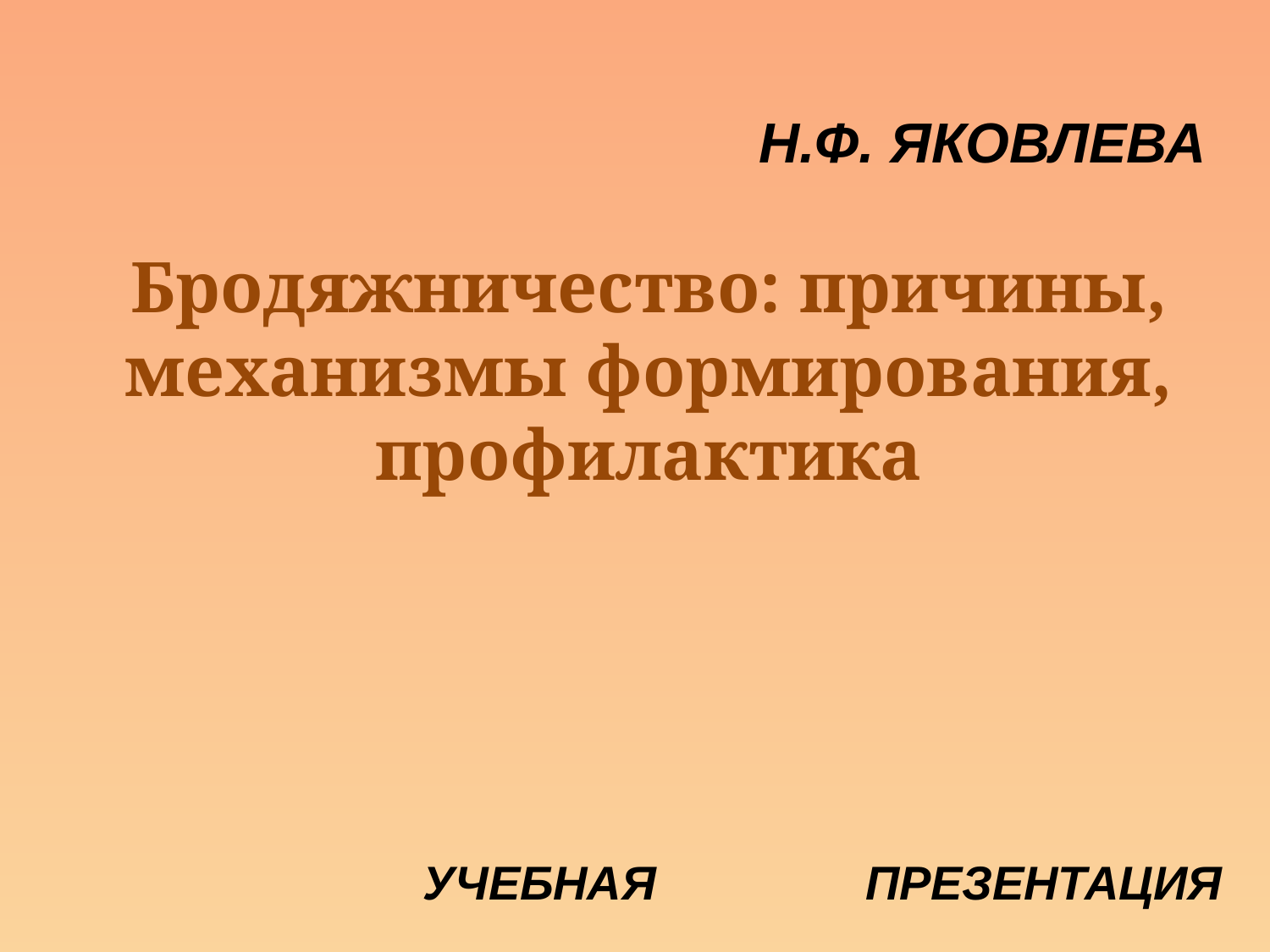

Н.Ф. ЯКОВЛЕВА

# Бродяжничество: причины, механизмы формирования, профилактика

УЧЕБНАЯ                ПРЕЗЕНТАЦИЯ